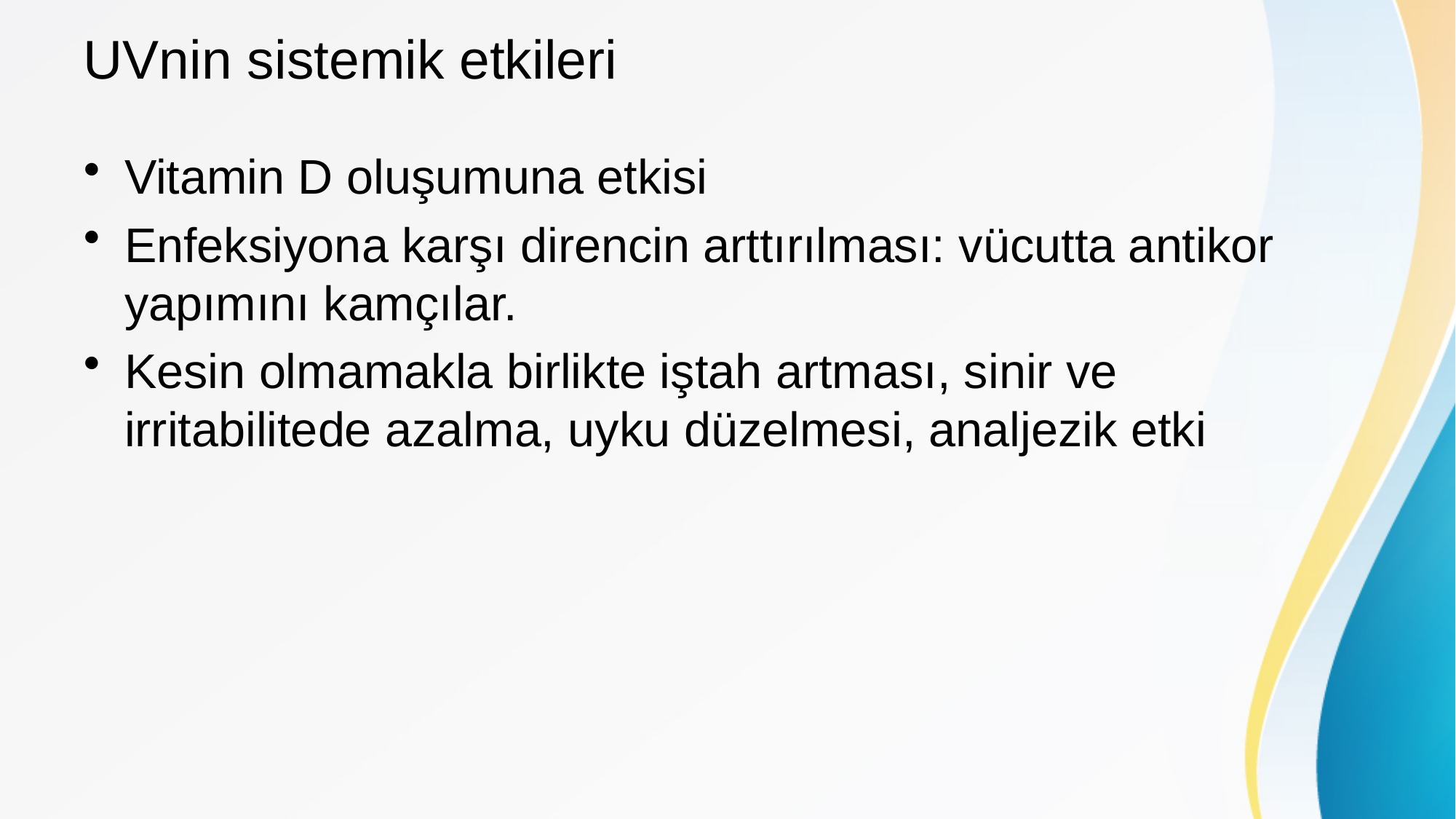

# UVnin sistemik etkileri
Vitamin D oluşumuna etkisi
Enfeksiyona karşı direncin arttırılması: vücutta antikor yapımını kamçılar.
Kesin olmamakla birlikte iştah artması, sinir ve irritabilitede azalma, uyku düzelmesi, analjezik etki